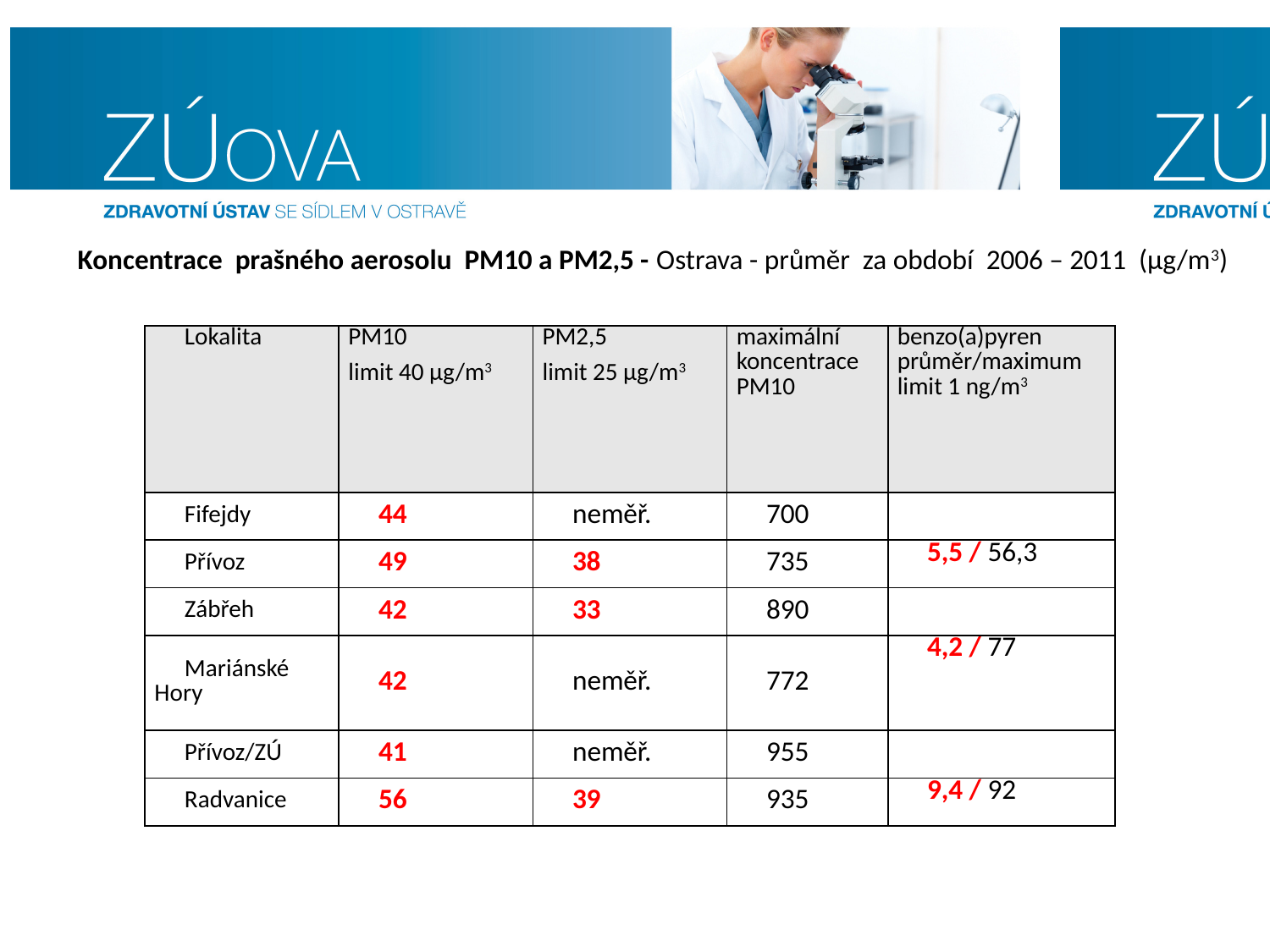

Koncentrace  prašného aerosolu  PM10 a PM2,5 - Ostrava - průměr  za období  2006 – 2011  (µg/m3)

| Lokalita | PM10 limit 40 µg/m3 | PM2,5 limit 25 µg/m3 | maximální koncentrace PM10 | benzo(a)pyren průměr/maximum limit 1 ng/m3 |
| --- | --- | --- | --- | --- |
| Fifejdy | 44 | neměř. | 700 |  |
| Přívoz | 49 | 38 | 735 | 5,5 / 56,3 |
| Zábřeh | 42 | 33 | 890 |  |
| Mariánské Hory | 42 | neměř. | 772 | 4,2 / 77 |
| Přívoz/ZÚ | 41 | neměř. | 955 |  |
| Radvanice | 56 | 39 | 935 | 9,4 / 92 |